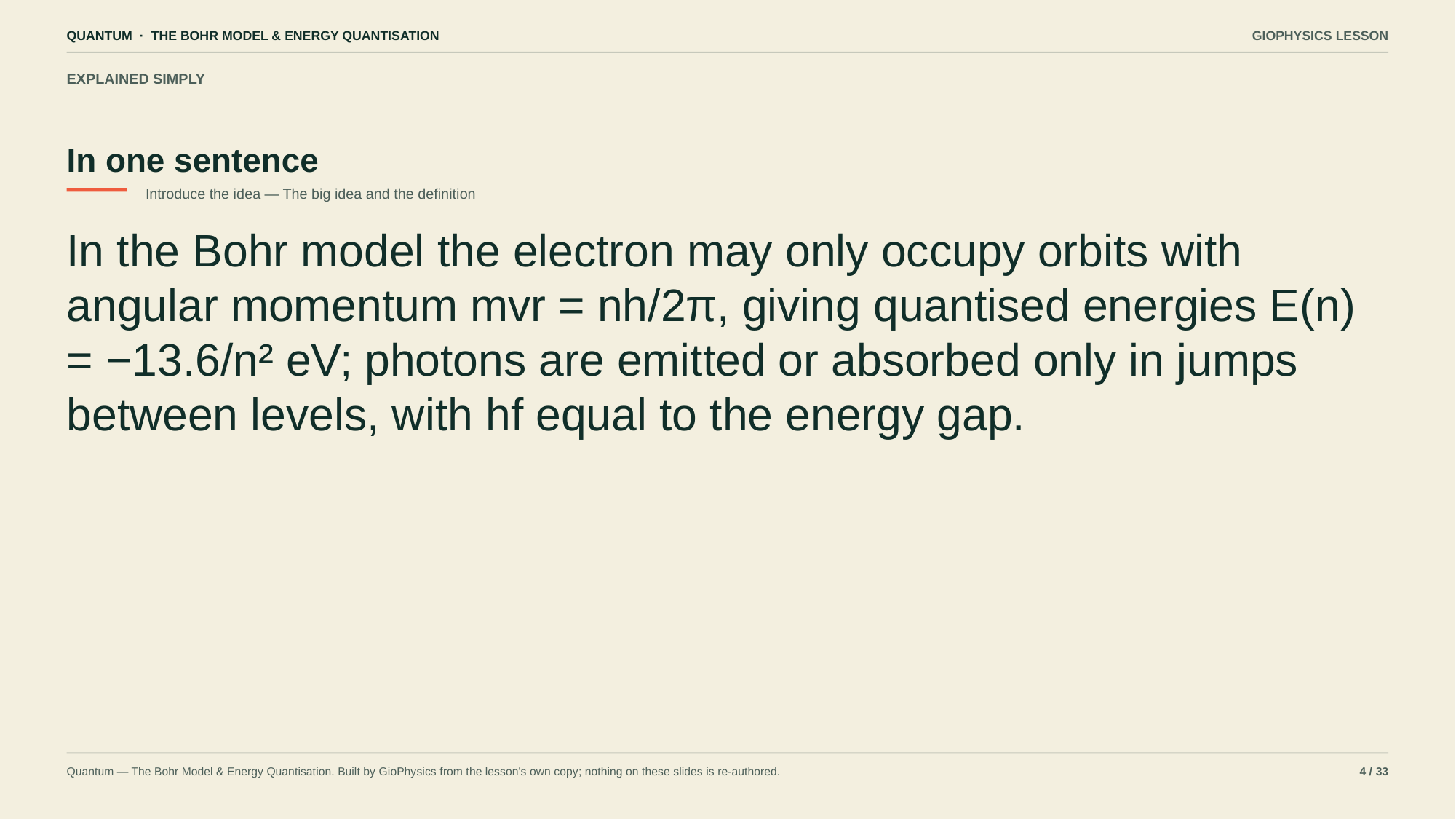

QUANTUM  ·  THE BOHR MODEL & ENERGY QUANTISATION
GIOPHYSICS LESSON

EXPLAINED SIMPLY
In one sentence
Introduce the idea — The big idea and the definition

In the Bohr model the electron may only occupy orbits with angular momentum mvr = nh/2π, giving quantised energies E(n) = −13.6/n² eV; photons are emitted or absorbed only in jumps between levels, with hf equal to the energy gap.

Quantum — The Bohr Model & Energy Quantisation. Built by GioPhysics from the lesson's own copy; nothing on these slides is re-authored.
4 / 33